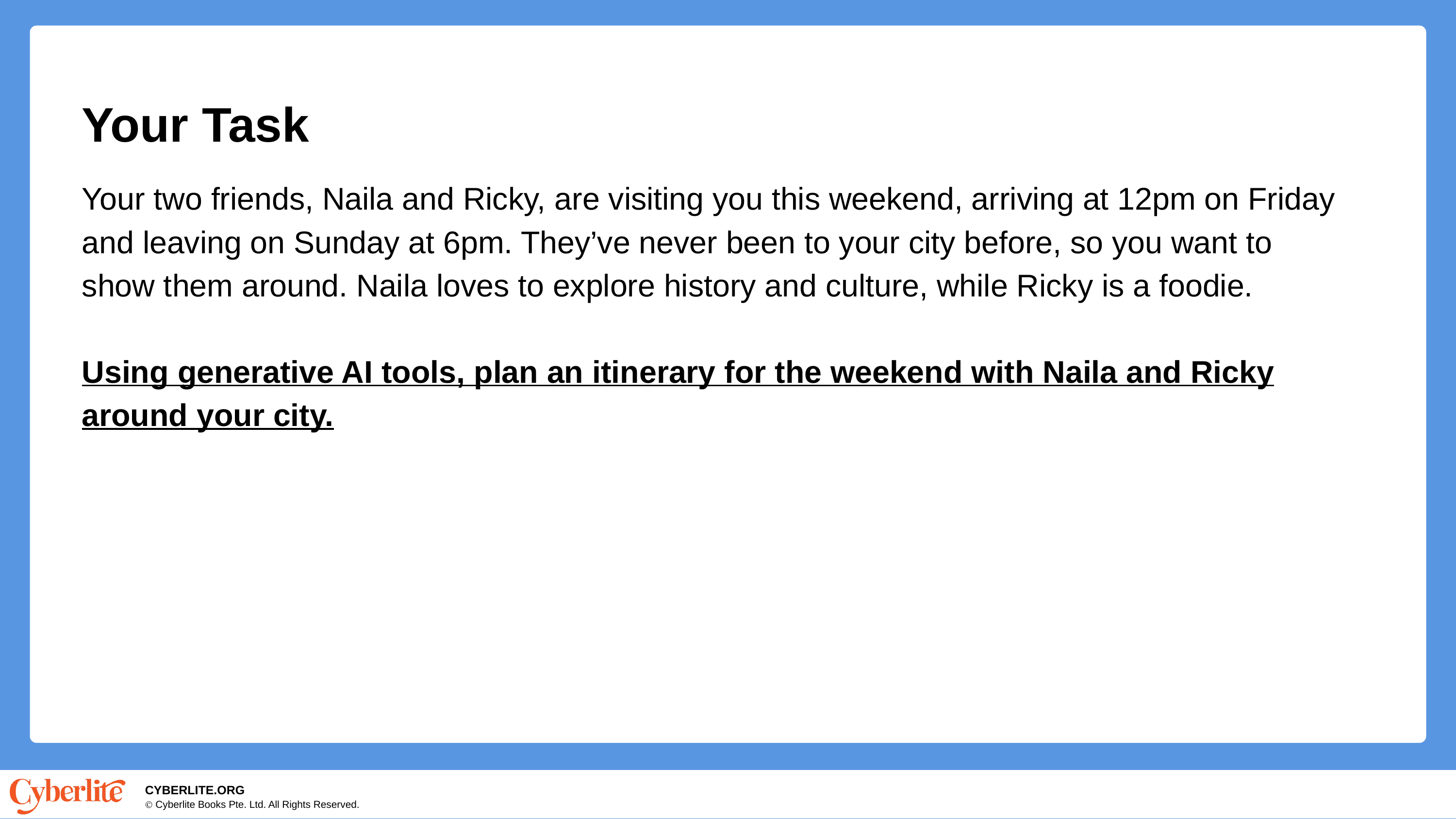

Your Task
Your two friends, Naila and Ricky, are visiting you this weekend, arriving at 12pm on Friday and leaving on Sunday at 6pm. They’ve never been to your city before, so you want to show them around. Naila loves to explore history and culture, while Ricky is a foodie.

Using generative AI tools, plan an itinerary for the weekend with Naila and Ricky around your city.